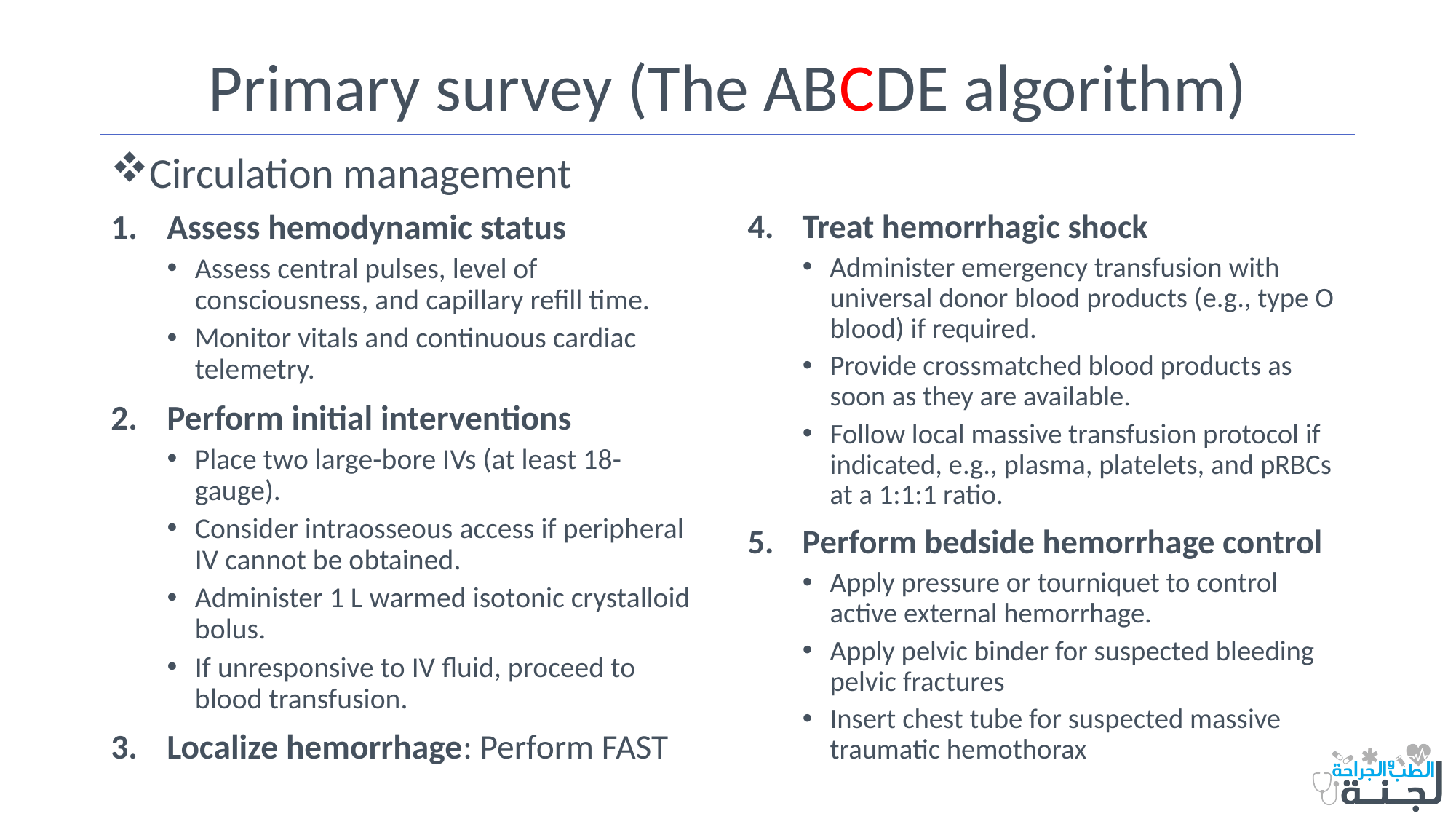

# Primary survey (The ABCDE algorithm)
Circulation management
Assess hemodynamic status
Assess central pulses, level of consciousness, and capillary refill time.
Monitor vitals and continuous cardiac telemetry.
Perform initial interventions
Place two large-bore IVs (at least 18-gauge).
Consider intraosseous access if peripheral IV cannot be obtained.
Administer 1 L warmed isotonic crystalloid bolus.
If unresponsive to IV fluid, proceed to blood transfusion.
Localize hemorrhage: Perform FAST

Treat hemorrhagic shock
Administer emergency transfusion with universal donor blood products (e.g., type O blood) if required.
Provide crossmatched blood products as soon as they are available.
Follow local massive transfusion protocol if indicated, e.g., plasma, platelets, and pRBCs at a 1:1:1 ratio.
Perform bedside hemorrhage control
Apply pressure or tourniquet to control active external hemorrhage.
Apply pelvic binder for suspected bleeding pelvic fractures
Insert chest tube for suspected massive traumatic hemothorax